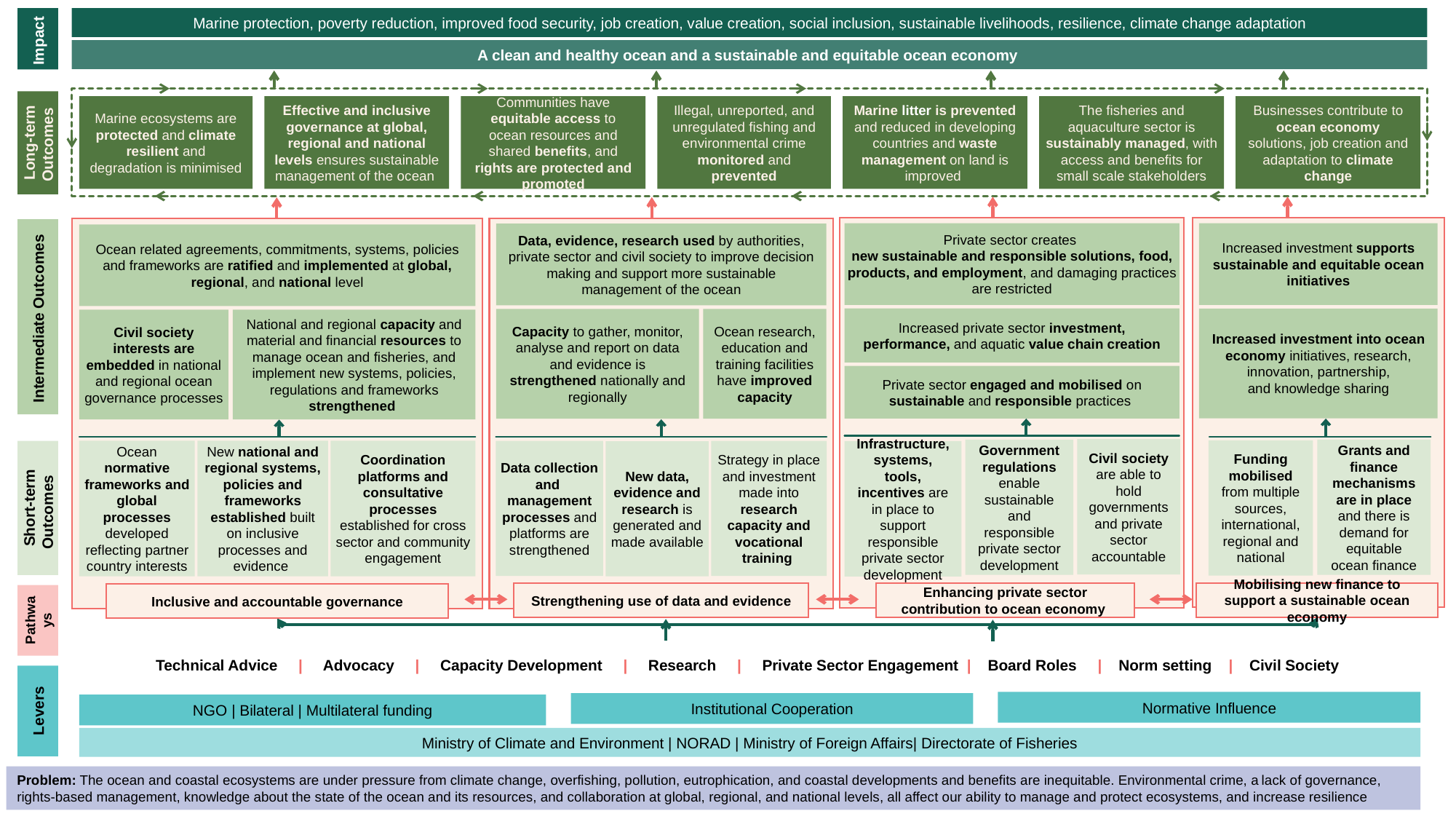

Marine protection, poverty reduction, improved food security, job creation, value creation, social inclusion, sustainable livelihoods, resilience, climate change adaptation
Impact
A clean and healthy ocean and a sustainable and equitable ocean economy

Marine ecosystems are protected and climate resilient and degradation is minimised
Effective and inclusive governance at global, regional and national levels ensures sustainable management of the ocean
Communities have equitable access to ocean resources and shared benefits, and rights are protected and promoted
Illegal, unreported, and unregulated fishing and environmental crime monitored and prevented
Marine litter is prevented and reduced in developing countries and waste management on land is improved
The fisheries and aquaculture sector is sustainably managed, with access and benefits for small scale stakeholders
Businesses contribute to ocean economy solutions, job creation and adaptation to climate change
Long-term Outcomes

Increased investment supports sustainable and equitable ocean initiatives
Increased investment into ocean economy initiatives, research, innovation, partnership, and knowledge sharing
Grants and finance mechanisms are in place and there is demand for equitable ocean finance
Funding mobilised from multiple sources, international, regional and national
Mobilising new finance to support a sustainable ocean economy

Private sector creates
new sustainable and responsible solutions, food, products, and employment, and damaging practices are restricted
Increased private sector investment, performance, and aquatic value chain creation
Private sector engaged and mobilised on sustainable and responsible practices
Government regulations enable sustainable and responsible private sector development
Infrastructure, systems, tools, incentives are in place to support responsible private sector development

Enhancing private sector contribution to ocean economy

Data, evidence, research used by authorities, private sector and civil society to improve decision making and support more sustainable management of the ocean
Capacity to gather, monitor, analyse and report on data and evidence is strengthened nationally and regionally
Ocean research, education and training facilities have improved capacity
Data collection and  management processes and platforms are strengthened
Strategy in place and investment made into research capacity and vocational training
New data, evidence and research is generated and made available
Strengthening use of data and evidence

Ocean related agreements, commitments, systems, policies and frameworks are ratified and implemented at global, regional, and national level
Civil society interests are embedded in national and regional ocean governance processes
National and regional capacity and material and financial resources to manage ocean and fisheries, and implement new systems, policies, regulations and frameworks strengthened
Ocean normative frameworks and global processes developed reflecting partner country interests
New national and regional systems, policies and frameworks established built on inclusive processes and evidence
Coordination platforms and consultative processes established for cross sector and community engagement
Inclusive and accountable governance
Intermediate Outcomes
Civil society are able to hold governments and private sector accountable
Short-term Outcomes
Pathways
Technical Advice     |     Advocacy     |     Capacity Development     |     Research     |     Private Sector Engagement  |    Board Roles     |    Norm setting    |    Civil Society
Levers
Normative Influence
Institutional Cooperation
NGO | Bilateral | Multilateral funding
Ministry of Climate and Environment | NORAD | Ministry of Foreign Affairs| Directorate of Fisheries
Problem: The ocean and coastal ecosystems are under pressure from climate change, overfishing, pollution, eutrophication, and coastal developments and benefits are inequitable. Environmental crime, a lack of governance, rights-based management, knowledge about the state of the ocean and its resources, and collaboration at global, regional, and national levels, all affect our ability to manage and protect ecosystems, and increase resilience